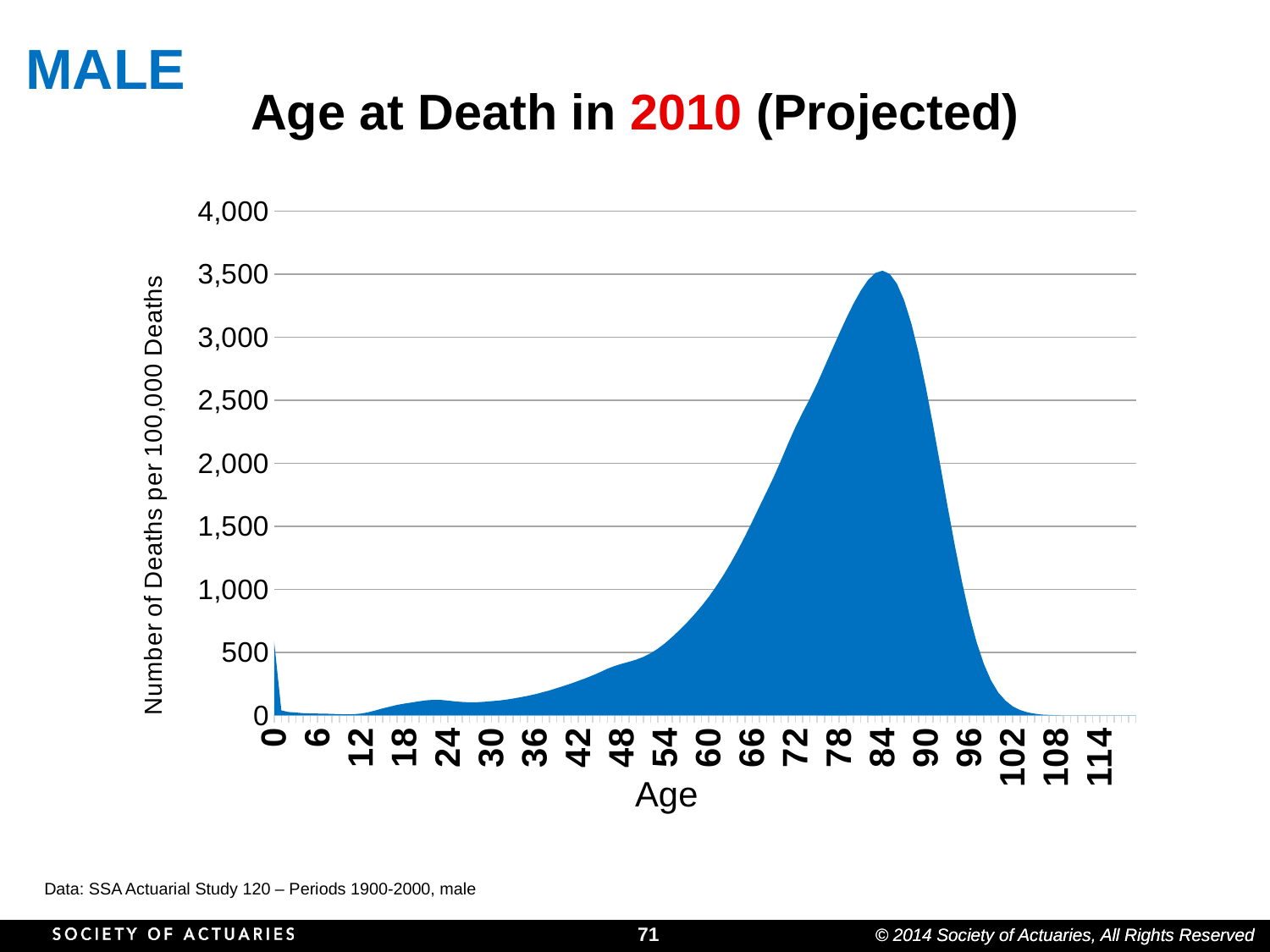

MALE
# Age at Death in 2010 (Projected)

### Chart

| Category | Number of Deaths | Life Exp |
|---|---|---|
| 0 | 587.0 | 0.0 |
| 1 | 40.0 | 0.0 |
| 2 | 27.0 | 0.0 |
| 3 | 23.0 | 0.0 |
| 4 | 18.0 | 0.0 |
| 5 | 16.0 | 0.0 |
| 6 | 15.0 | 0.0 |
| 7 | 14.0 | 0.0 |
| 8 | 12.0 | 0.0 |
| 9 | 10.0 | 0.0 |
| 10 | 9.0 | 0.0 |
| 11 | 10.0 | 0.0 |
| 12 | 15.0 | 0.0 |
| 13 | 25.0 | 0.0 |
| 14 | 40.0 | 0.0 |
| 15 | 56.0 | 0.0 |
| 16 | 70.0 | 0.0 |
| 17 | 84.0 | 0.0 |
| 18 | 94.0 | 0.0 |
| 19 | 103.0 | 0.0 |
| 20 | 112.0 | 0.0 |
| 21 | 120.0 | 0.0 |
| 22 | 124.0 | 0.0 |
| 23 | 123.0 | 0.0 |
| 24 | 118.0 | 0.0 |
| 25 | 111.0 | 0.0 |
| 26 | 107.0 | 0.0 |
| 27 | 104.0 | 0.0 |
| 28 | 105.0 | 0.0 |
| 29 | 108.0 | 0.0 |
| 30 | 113.0 | 0.0 |
| 31 | 118.0 | 0.0 |
| 32 | 125.0 | 0.0 |
| 33 | 134.0 | 0.0 |
| 34 | 144.0 | 0.0 |
| 35 | 155.0 | 0.0 |
| 36 | 168.0 | 0.0 |
| 37 | 183.0 | 0.0 |
| 38 | 198.0 | 0.0 |
| 39 | 216.0 | 0.0 |
| 40 | 234.0 | 0.0 |
| 41 | 253.0 | 0.0 |
| 42 | 274.0 | 0.0 |
| 43 | 295.0 | 0.0 |
| 44 | 318.0 | 0.0 |
| 45 | 343.0 | 0.0 |
| 46 | 370.0 | 0.0 |
| 47 | 392.0 | 0.0 |
| 48 | 410.0 | 0.0 |
| 49 | 426.0 | 0.0 |
| 50 | 443.0 | 0.0 |
| 51 | 465.0 | 0.0 |
| 52 | 494.0 | 0.0 |
| 53 | 530.0 | 0.0 |
| 54 | 574.0 | 0.0 |
| 55 | 624.0 | 0.0 |
| 56 | 678.0 | 0.0 |
| 57 | 736.0 | 0.0 |
| 58 | 799.0 | 0.0 |
| 59 | 866.0 | 0.0 |
| 60 | 939.0 | 0.0 |
| 61 | 1021.0 | 0.0 |
| 62 | 1109.0 | 0.0 |
| 63 | 1205.0 | 0.0 |
| 64 | 1308.0 | 0.0 |
| 65 | 1419.0 | 0.0 |
| 66 | 1536.0 | 0.0 |
| 67 | 1655.0 | 0.0 |
| 68 | 1773.0 | 0.0 |
| 69 | 1893.0 | 0.0 |
| 70 | 2024.0 | 0.0 |
| 71 | 2161.0 | 0.0 |
| 72 | 2289.0 | 0.0 |
| 73 | 2405.0 | 0.0 |
| 74 | 2515.0 | 0.0 |
| 75 | 2634.0 | 0.0 |
| 76 | 2765.0 | 2765.0 |
| 77 | 2896.0 | 0.0 |
| 78 | 3025.0 | 3025.0 |
| 79 | 3150.0 | 0.0 |
| 80 | 3266.0 | 0.0 |
| 81 | 3369.0 | 0.0 |
| 82 | 3453.0 | 0.0 |
| 83 | 3509.0 | 3509.0 |
| 84 | 3528.0 | 0.0 |
| 85 | 3502.0 | 0.0 |
| 86 | 3425.0 | 0.0 |
| 87 | 3293.0 | 0.0 |
| 88 | 3108.0 | 0.0 |
| 89 | 2875.0 | 0.0 |
| 90 | 2602.0 | 0.0 |
| 91 | 2299.0 | 0.0 |
| 92 | 1980.0 | 0.0 |
| 93 | 1658.0 | 0.0 |
| 94 | 1348.0 | 0.0 |
| 95 | 1057.0 | 0.0 |
| 96 | 799.0 | 0.0 |
| 97 | 582.0 | 0.0 |
| 98 | 409.0 | 0.0 |
| 99 | 277.0 | 0.0 |
| 100 | 182.0 | 0.0 |
| 101 | 117.0 | 0.0 |
| 102 | 72.0 | 0.0 |
| 103 | 43.0 | 0.0 |
| 104 | 25.0 | 0.0 |
| 105 | 14.0 | 0.0 |
| 106 | 7.0 | 0.0 |
| 107 | 4.0 | 0.0 |
| 108 | 2.0 | 0.0 |
| 109 | 1.0 | 0.0 |
| 110 | 0.0 | 0.0 |
| 111 | 0.0 | 0.0 |
| 112 | 0.0 | 0.0 |
| 113 | 0.0 | 0.0 |
| 114 | 0.0 | 0.0 |
| 115 | 0.0 | 0.0 |
| 116 | 0.0 | 0.0 |
| 117 | 0.0 | 0.0 |
| 118 | 0.0 | 0.0 |
| 119 | 0.0 | 0.0 |
Data: SSA Actuarial Study 120 – Periods 1900-2000, male